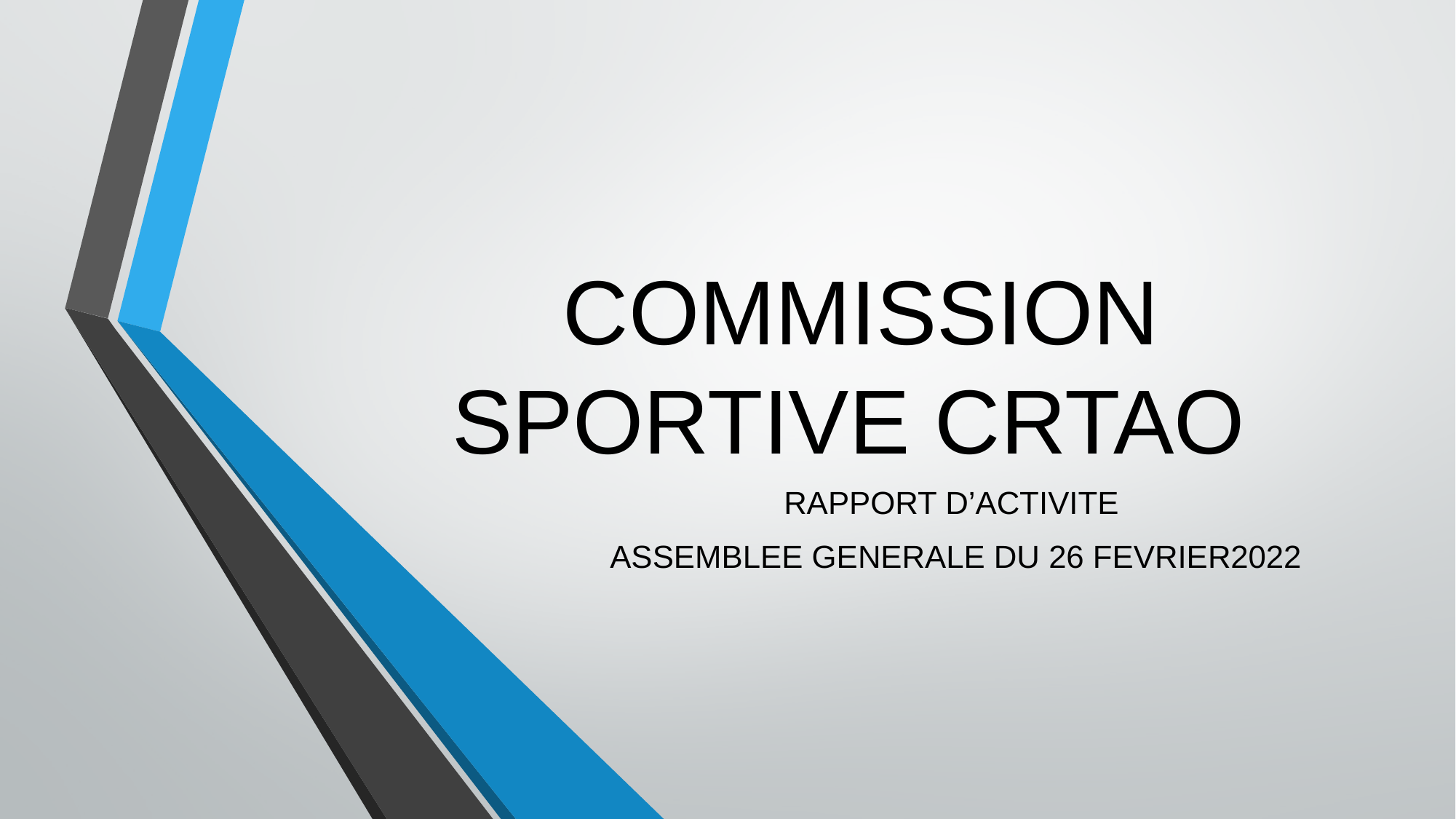

# COMMISSION SPORTIVE CRTAO
RAPPORT D’ACTIVITE
ASSEMBLEE GENERALE DU 26 FEVRIER2022